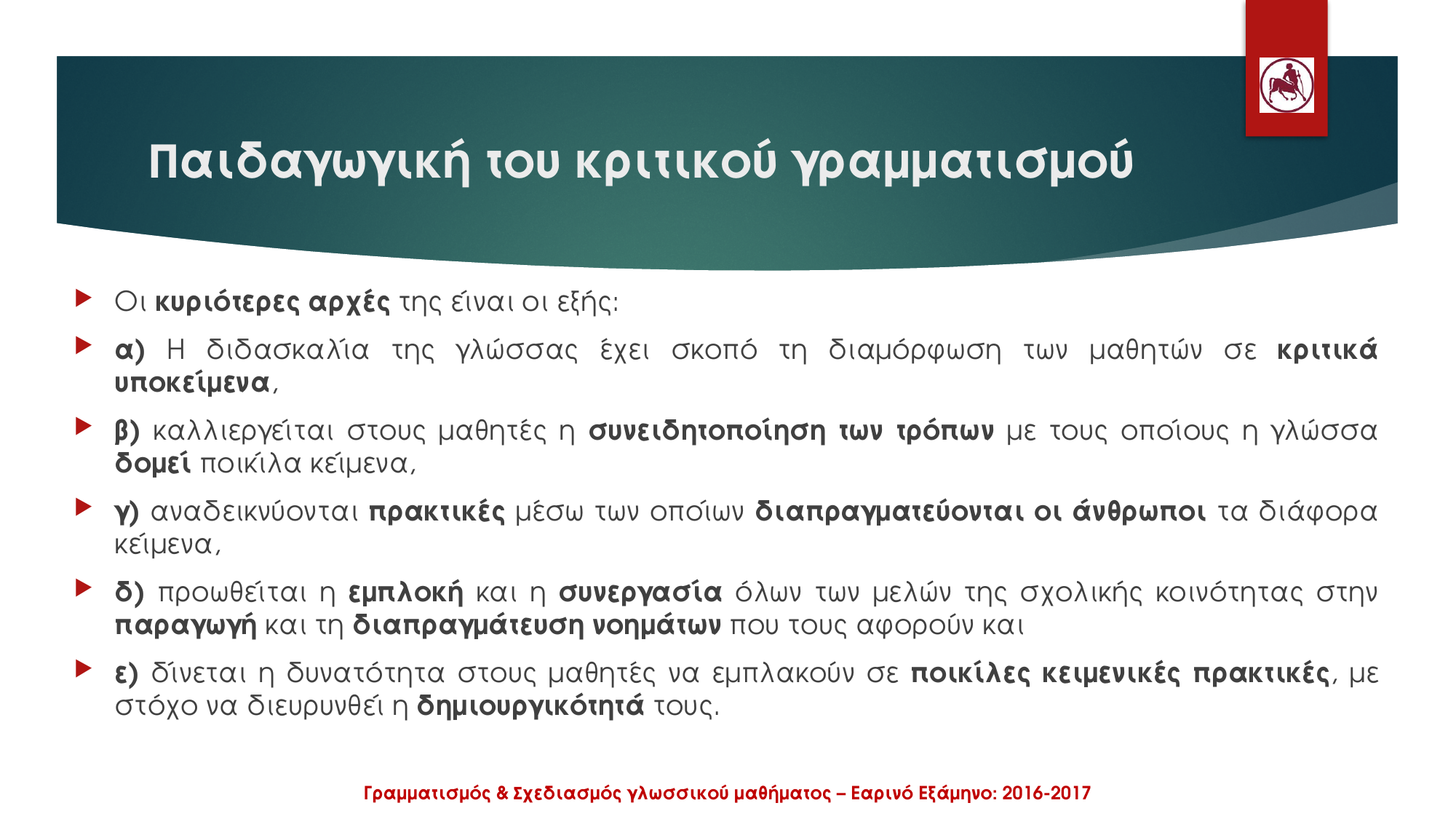

# Παιδαγωγική του κριτικού γραμματισμού
Οι κυριότερες αρχές της είναι οι εξής:
α) Η διδασκαλία της γλώσσας έχει σκοπό τη διαμόρφωση των μαθητών σε κριτικά υποκείμενα,
β) καλλιεργείται στους μαθητές η συνειδητοποίηση των τρόπων με τους οποίους η γλώσσα δομεί ποικίλα κείμενα,
γ) αναδεικνύονται πρακτικές μέσω των οποίων διαπραγματεύονται οι άνθρωποι τα διάφορα κείμενα,
δ) προωθείται η εμπλοκή και η συνεργασία όλων των μελών της σχολικής κοινότητας στην παραγωγή και τη διαπραγμάτευση νοημάτων που τους αφορούν και
ε) δίνεται η δυνατότητα στους μαθητές να εμπλακούν σε ποικίλες κειμενικές πρακτικές, με στόχο να διευρυνθεί η δημιουργικότητά τους.